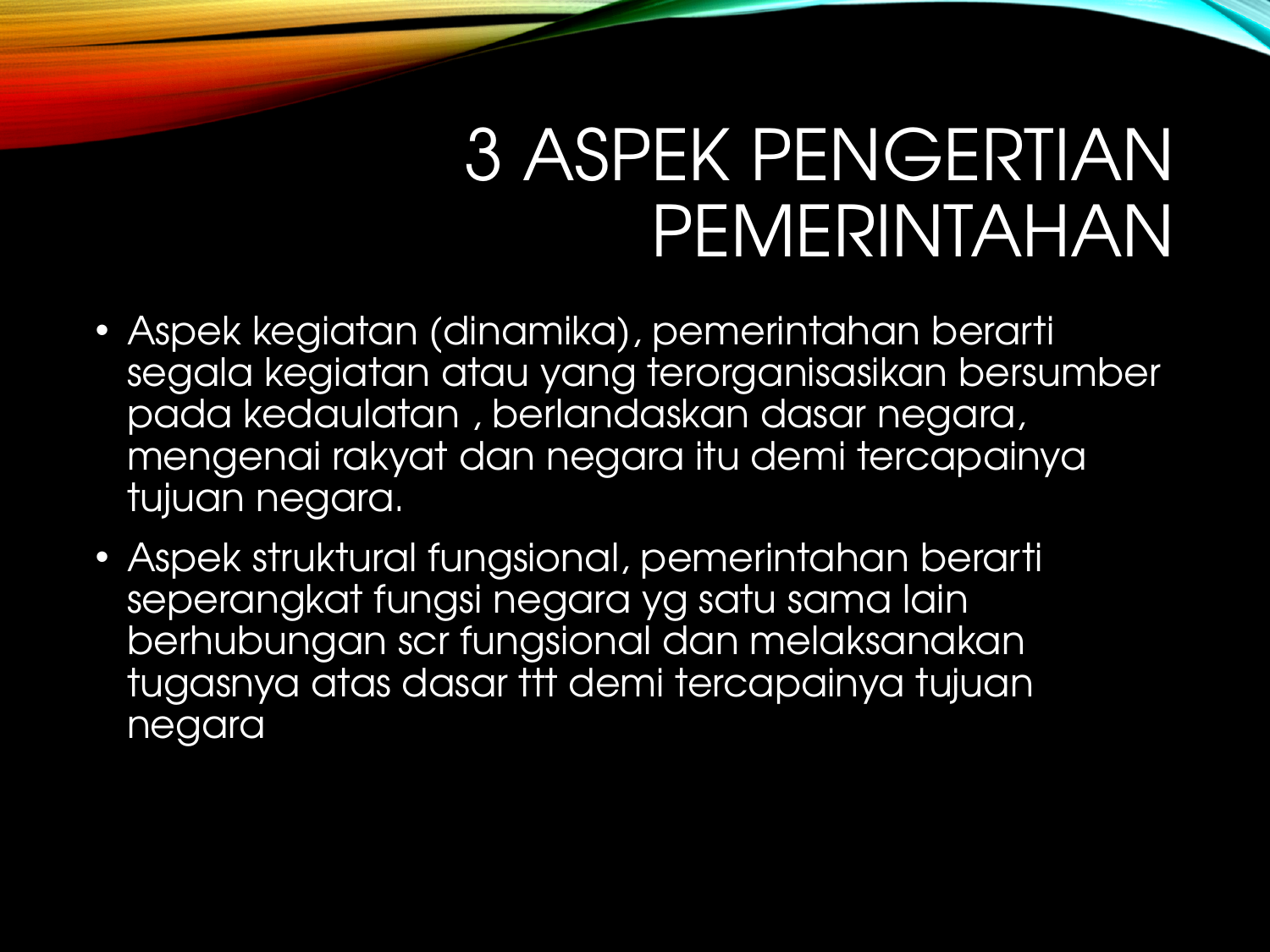

# 3 Aspek Pengertian Pemerintahan
Aspek kegiatan (dinamika), pemerintahan berarti segala kegiatan atau yang terorganisasikan bersumber pada kedaulatan , berlandaskan dasar negara, mengenai rakyat dan negara itu demi tercapainya tujuan negara.
Aspek struktural fungsional, pemerintahan berarti seperangkat fungsi negara yg satu sama lain berhubungan scr fungsional dan melaksanakan tugasnya atas dasar ttt demi tercapainya tujuan negara